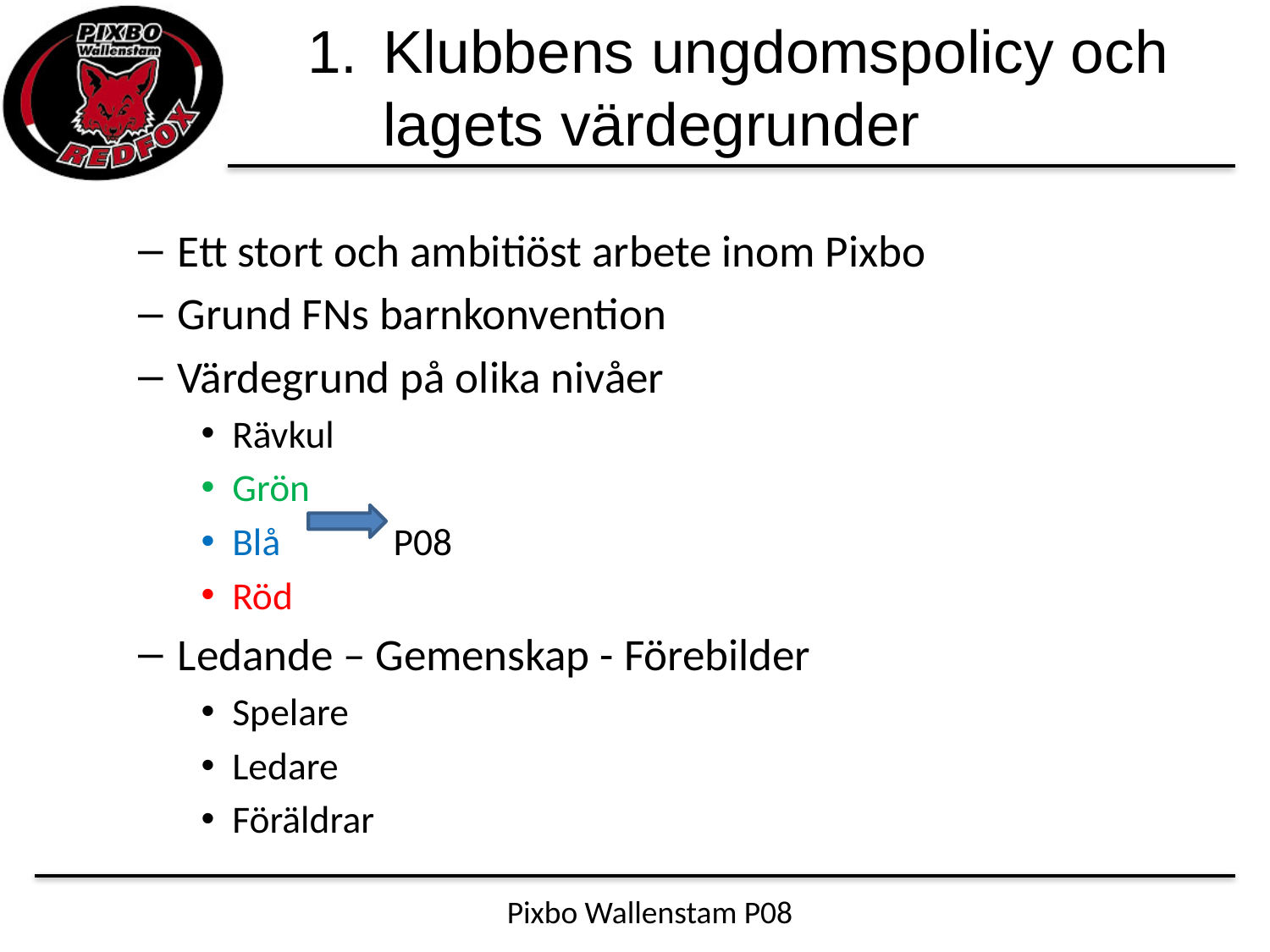

# Klubbens ungdomspolicy och lagets värdegrunder
Ett stort och ambitiöst arbete inom Pixbo
Grund FNs barnkonvention
Värdegrund på olika nivåer
Rävkul
Grön
Blå             P08
Röd
Ledande – Gemenskap - Förebilder
Spelare
Ledare
Föräldrar